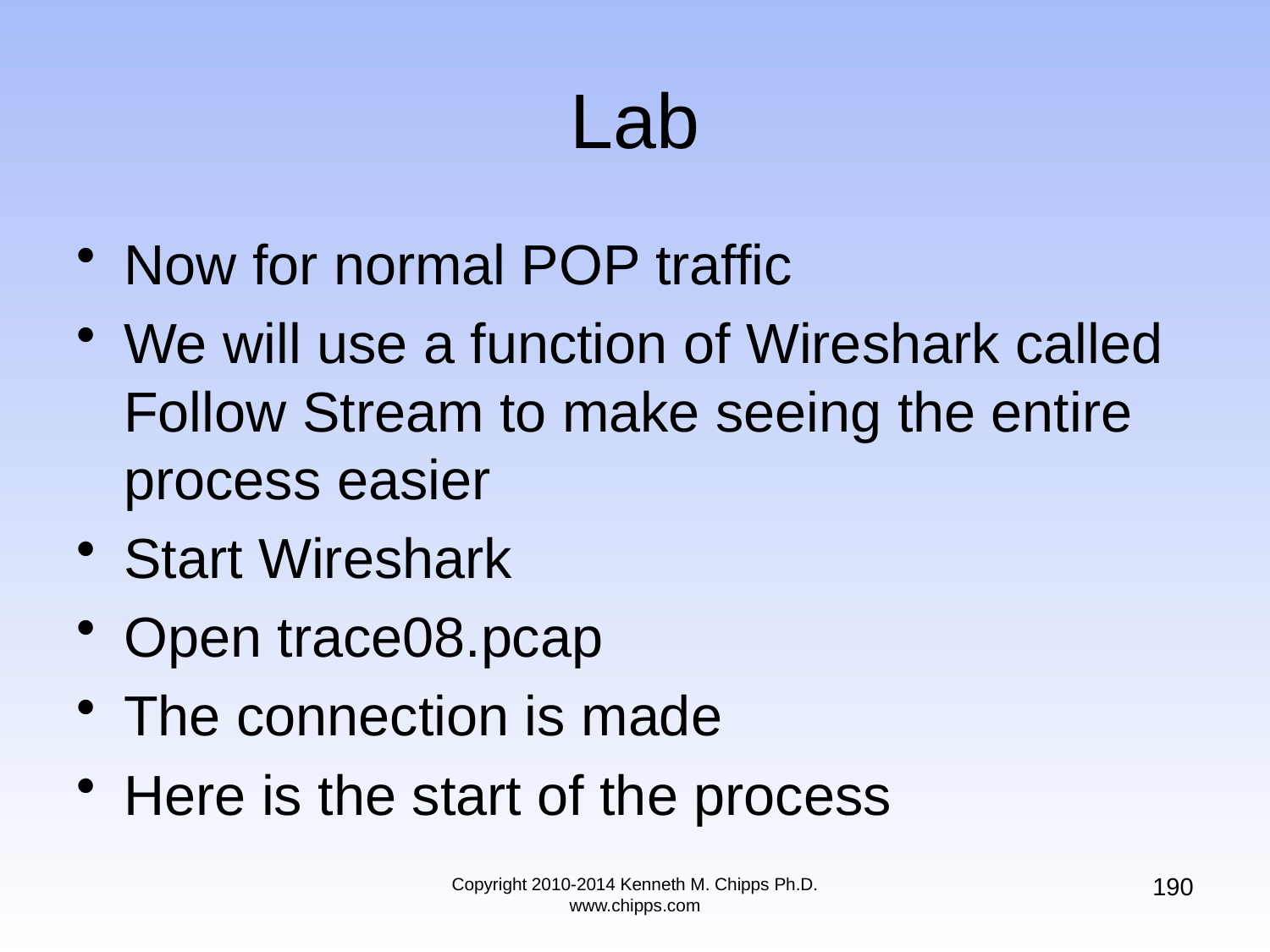

# Lab
Now for normal POP traffic
We will use a function of Wireshark called Follow Stream to make seeing the entire process easier
Start Wireshark
Open trace08.pcap
The connection is made
Here is the start of the process
190
Copyright 2010-2014 Kenneth M. Chipps Ph.D. www.chipps.com